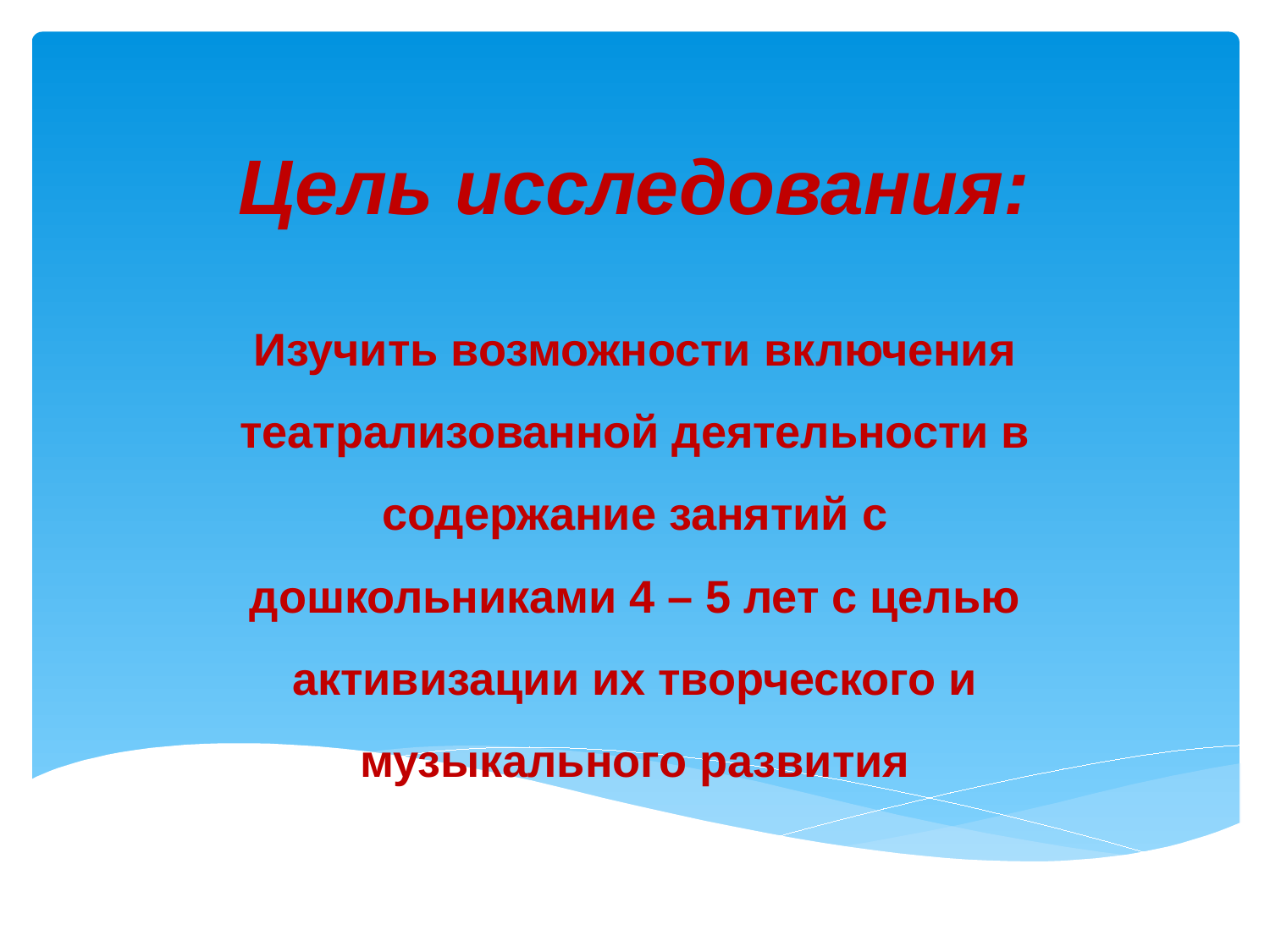

# Цель исследования:
Изучить возможности включения театрализованной деятельности в содержание занятий с дошкольниками 4 – 5 лет с целью активизации их творческого и музыкального развития